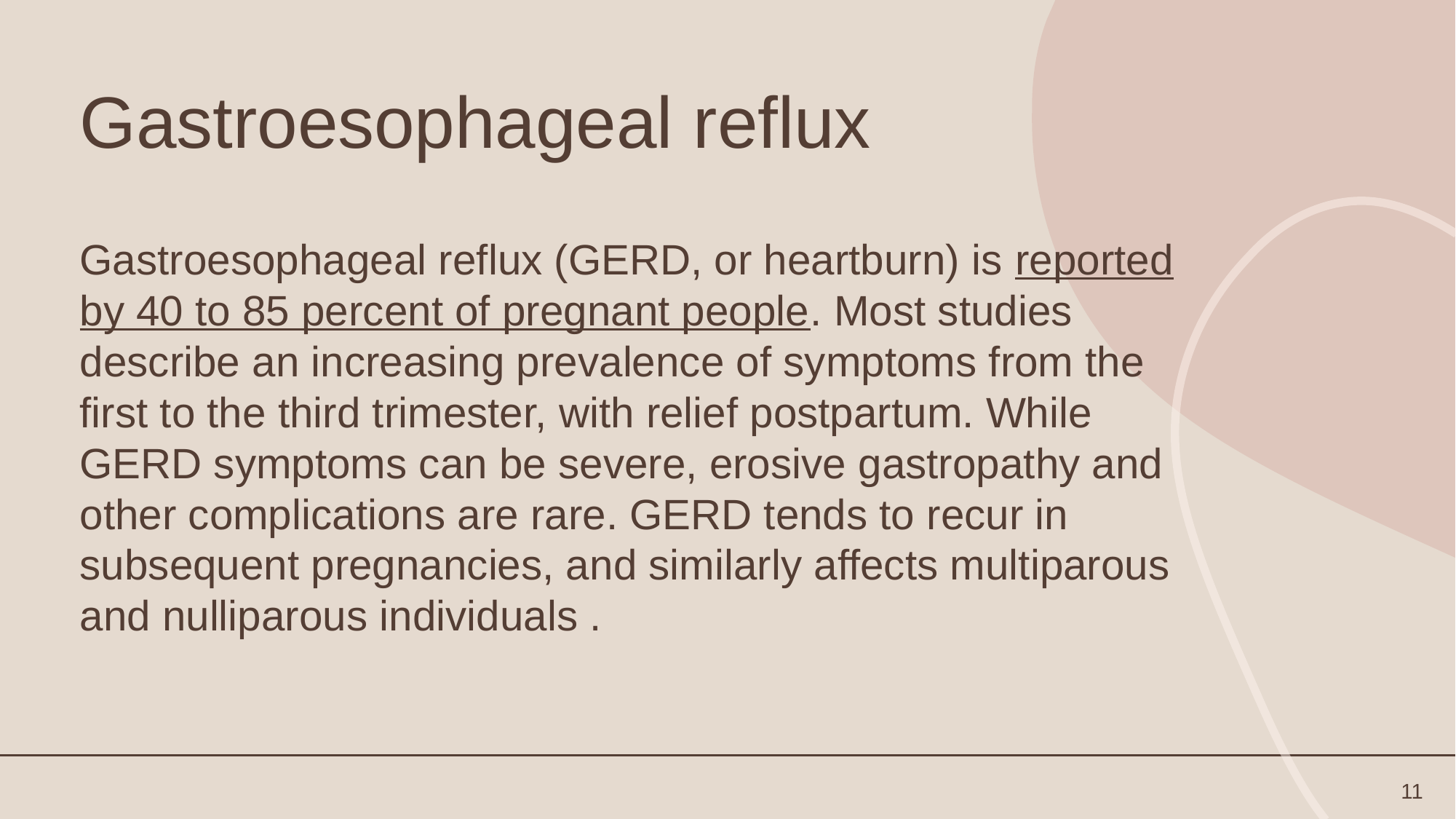

# Gastroesophageal reflux
Gastroesophageal reflux (GERD, or heartburn) is reported by 40 to 85 percent of pregnant people. Most studies describe an increasing prevalence of symptoms from the first to the third trimester, with relief postpartum. While GERD symptoms can be severe, erosive gastropathy and other complications are rare. GERD tends to recur in subsequent pregnancies, and similarly affects multiparous and nulliparous individuals .
11